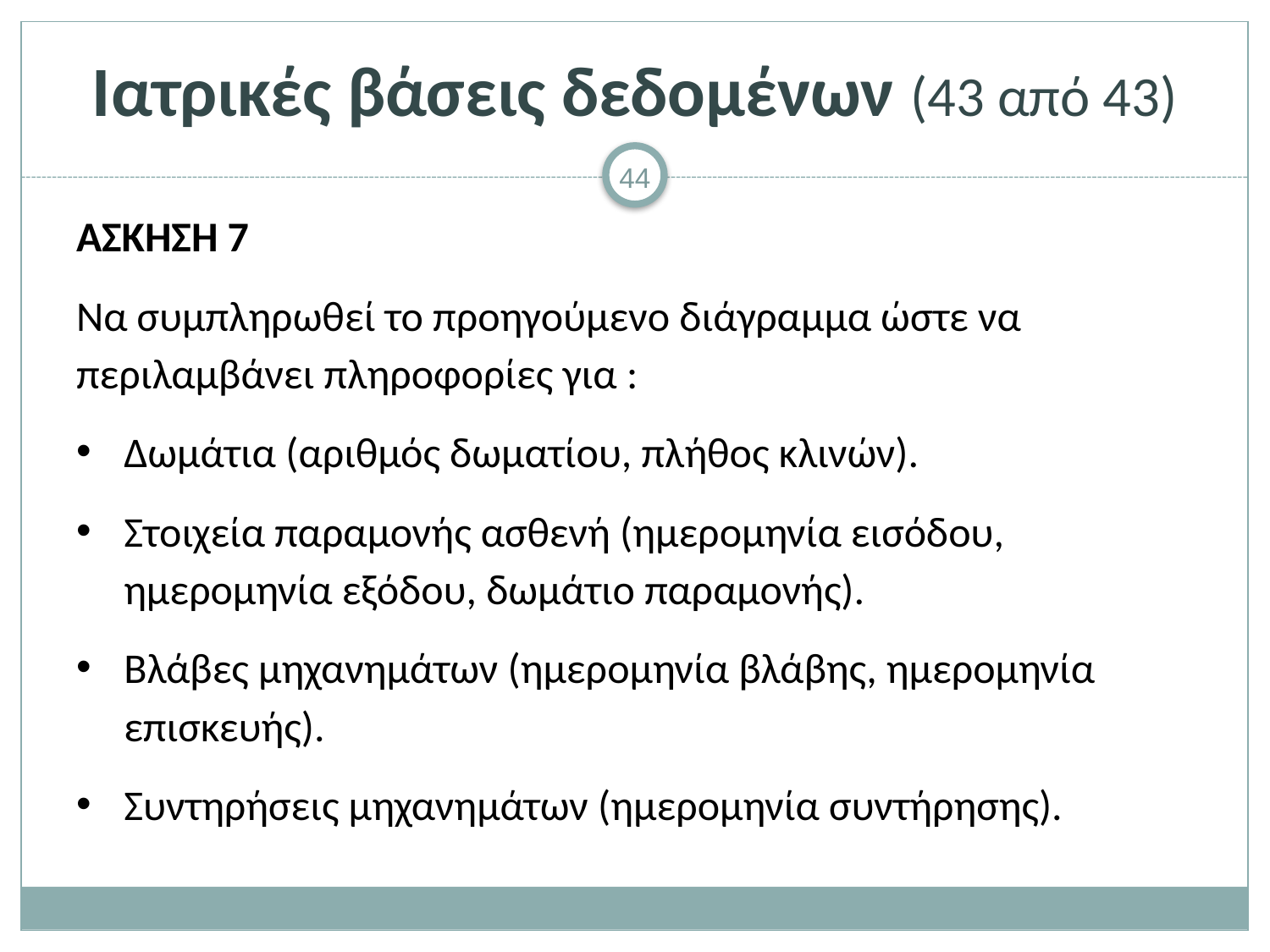

# Ιατρικές βάσεις δεδομένων (43 από 43)
ΑΣΚΗΣΗ 7
Να συμπληρωθεί το προηγούμενο διάγραμμα ώστε να περιλαμβάνει πληροφορίες για :
Δωμάτια (αριθμός δωματίου, πλήθος κλινών).
Στοιχεία παραμονής ασθενή (ημερομηνία εισόδου, ημερομηνία εξόδου, δωμάτιο παραμονής).
Βλάβες μηχανημάτων (ημερομηνία βλάβης, ημερομηνία επισκευής).
Συντηρήσεις μηχανημάτων (ημερομηνία συντήρησης).